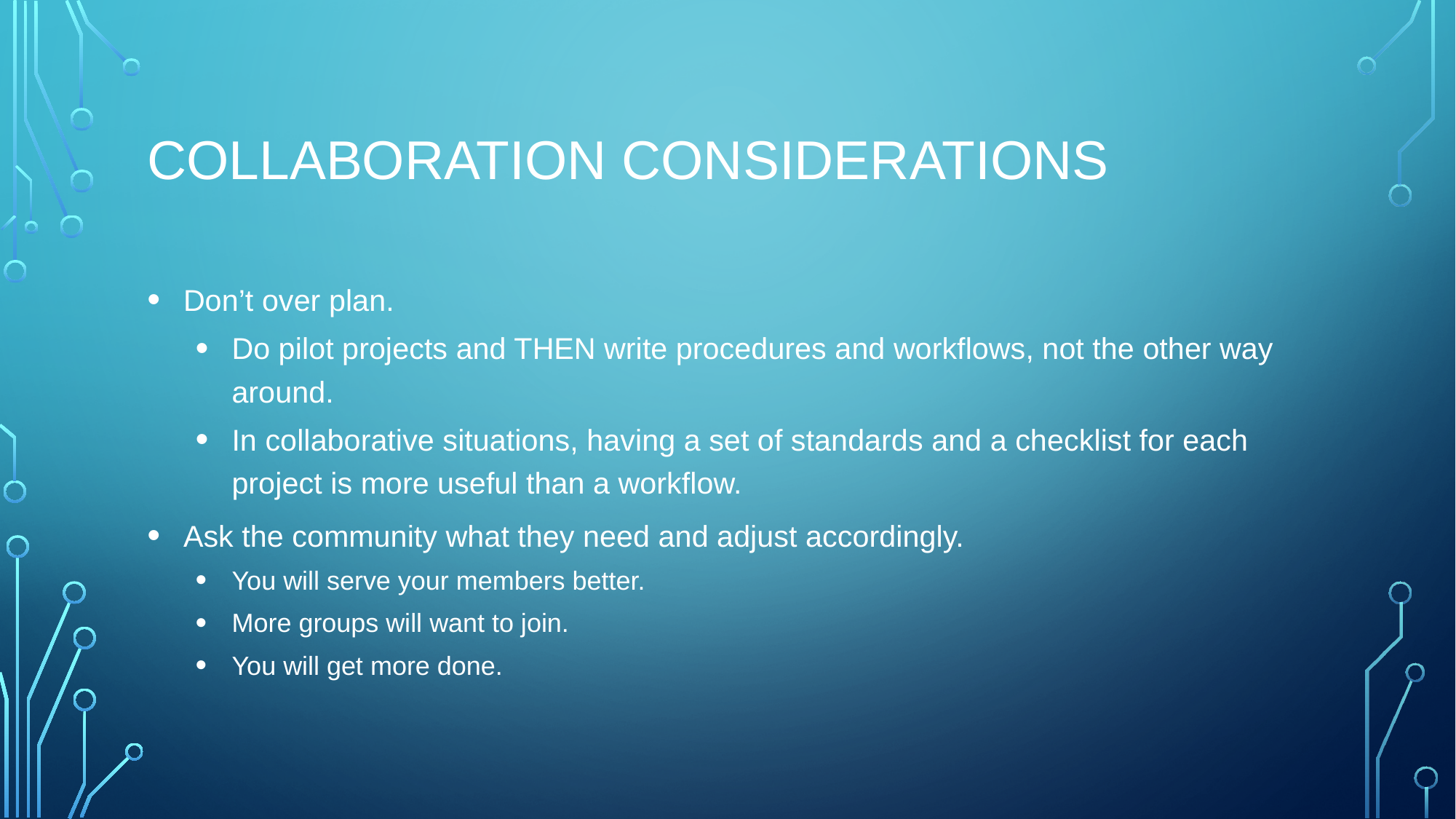

# Collaboration considerations
Don’t over plan.
Do pilot projects and THEN write procedures and workflows, not the other way around.
In collaborative situations, having a set of standards and a checklist for each project is more useful than a workflow.
Ask the community what they need and adjust accordingly.
You will serve your members better.
More groups will want to join.
You will get more done.